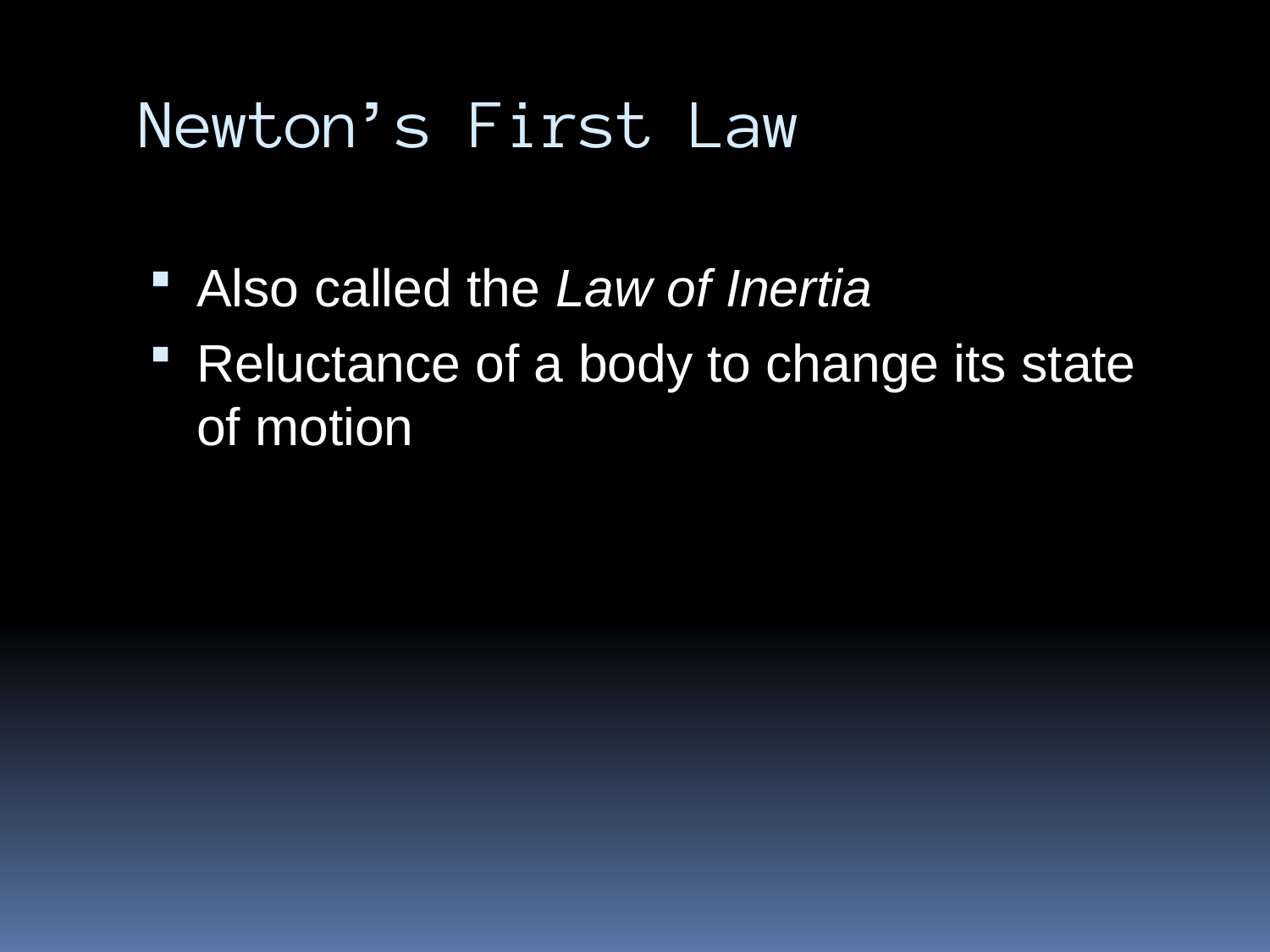

# Newton’s First Law
Also called the Law of Inertia
Reluctance of a body to change its state of motion